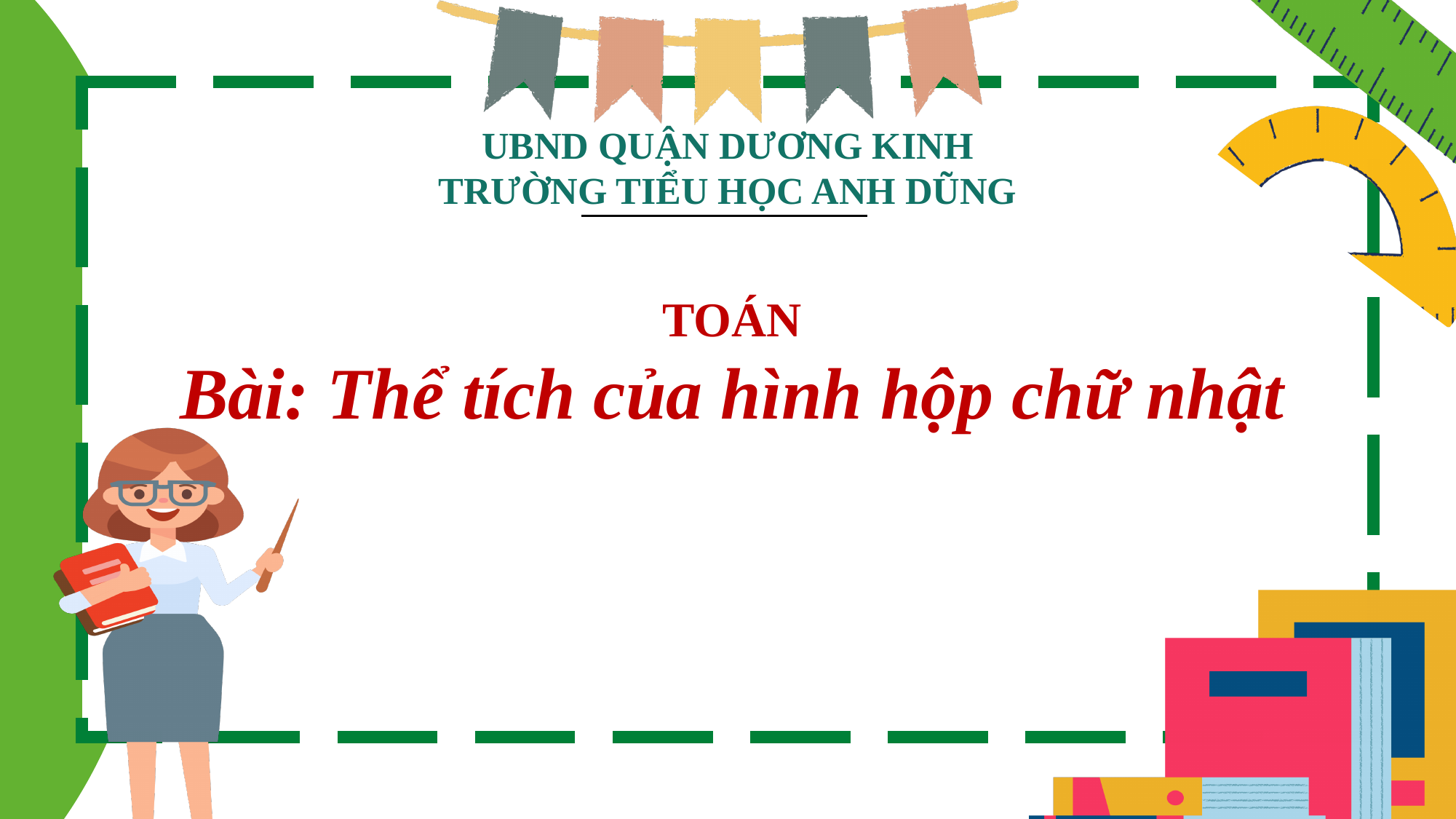

UBND QUẬN DƯƠNG KINH
TRƯỜNG TIỂU HỌC ANH DŨNG
TOÁN
Bài: Thể tích của hình hộp chữ nhật